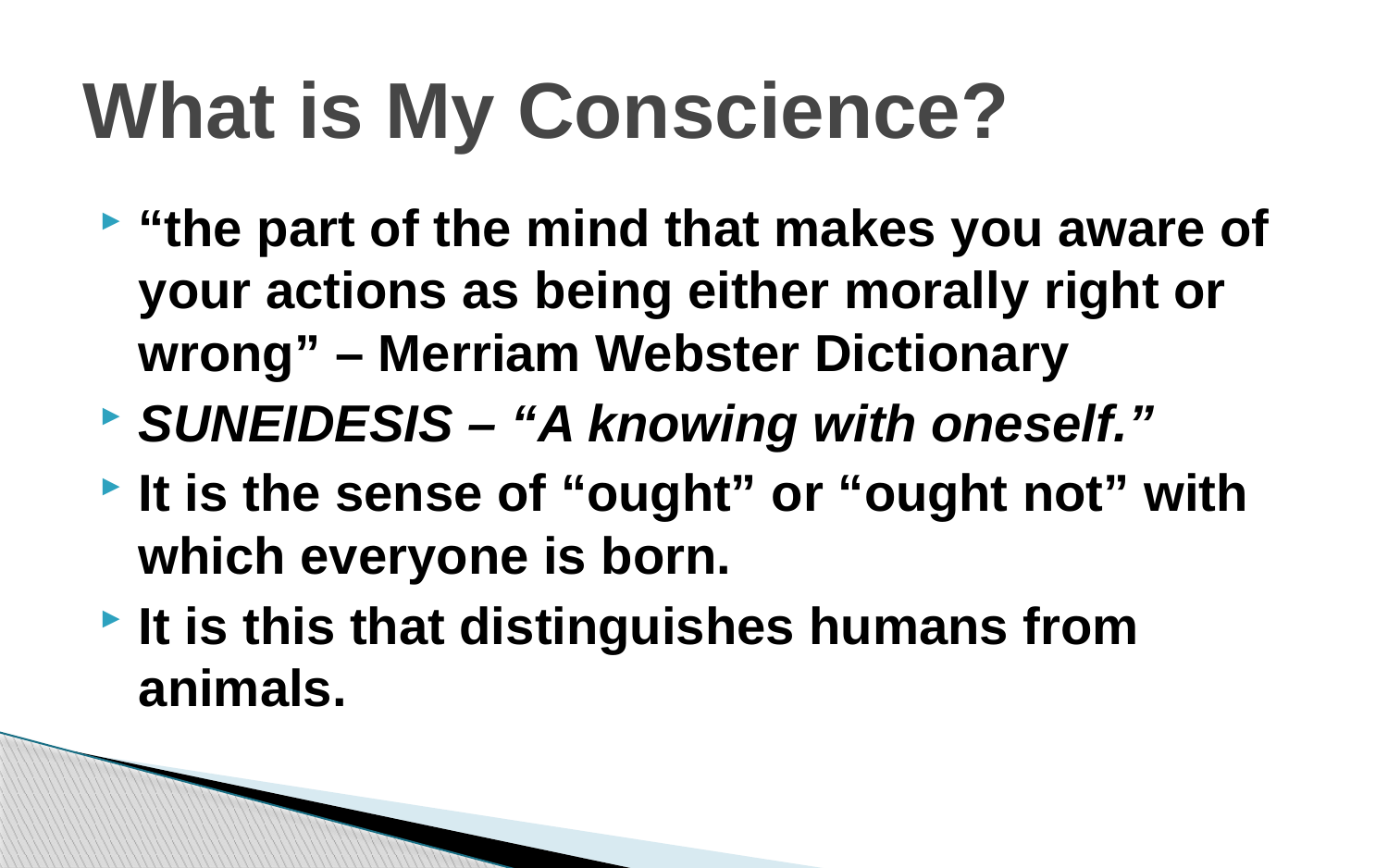

# What is My Conscience?
“the part of the mind that makes you aware of your actions as being either morally right or wrong” – Merriam Webster Dictionary
SUNEIDESIS – “A knowing with oneself.”
It is the sense of “ought” or “ought not” with which everyone is born.
It is this that distinguishes humans from animals.